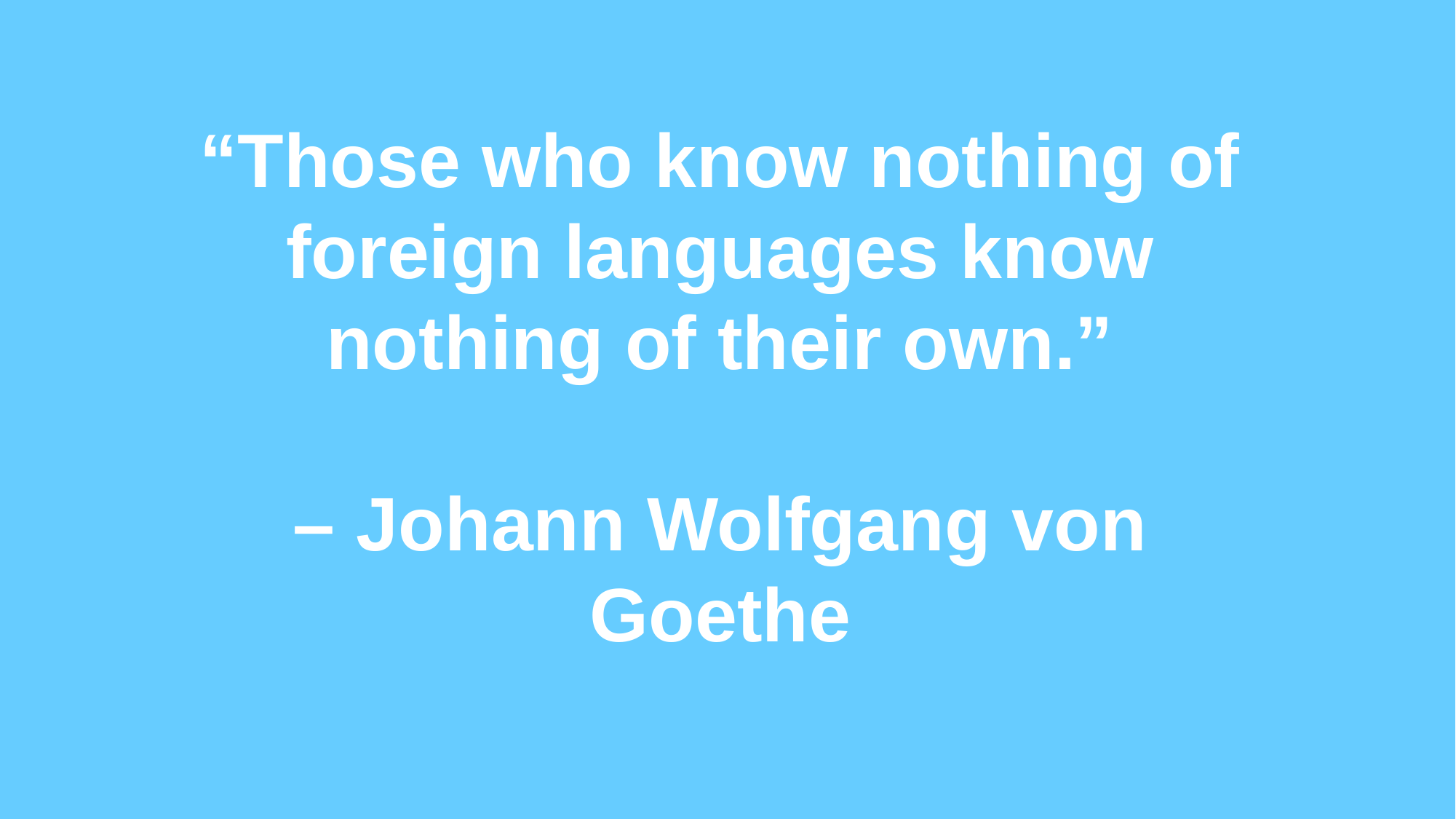

“Those who know nothing of foreign languages know nothing of their own.”

– Johann Wolfgang von Goethe
www.TheIdealTeacher.com